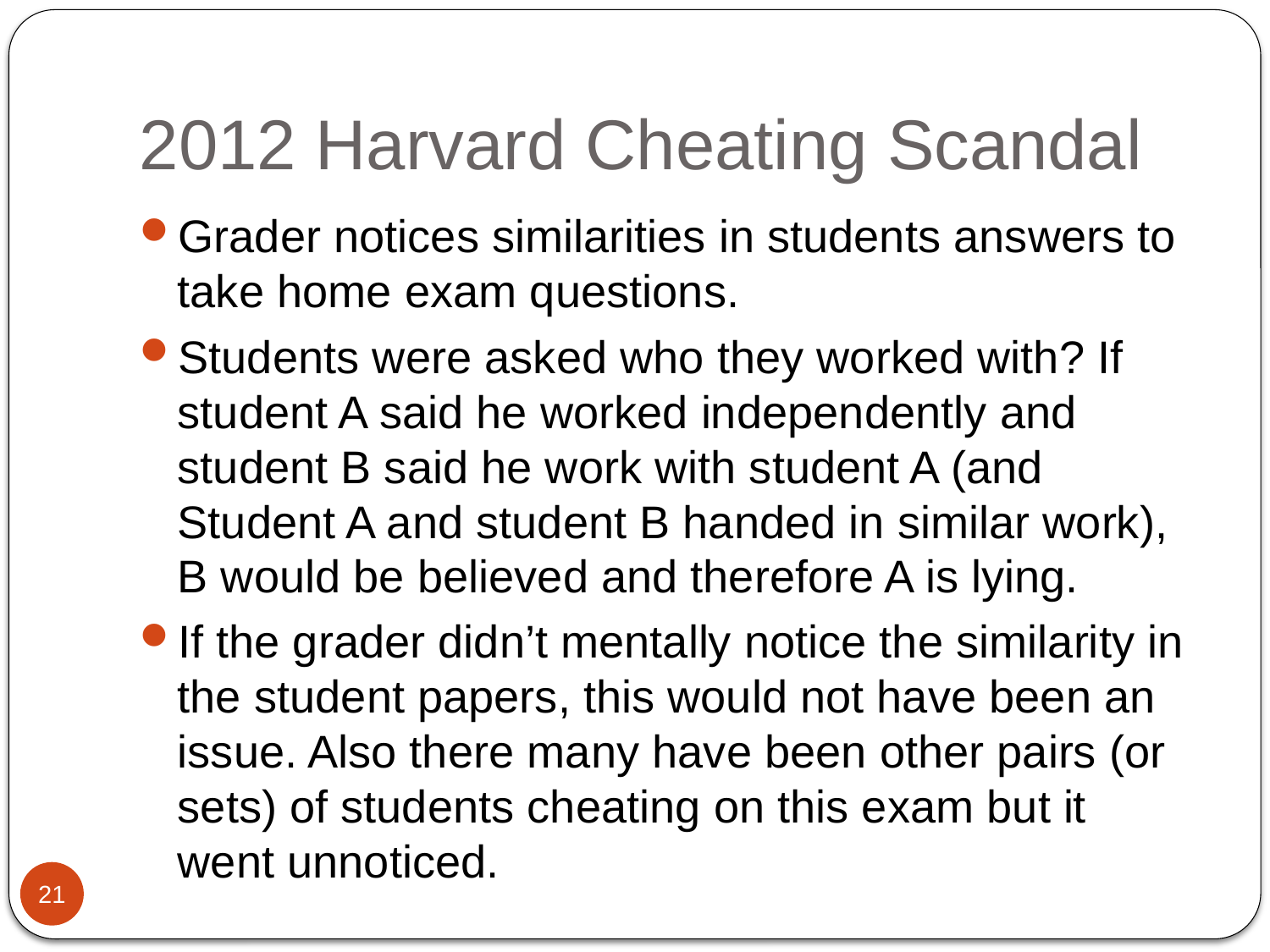

# 2012 Harvard Cheating Scandal
Grader notices similarities in students answers to take home exam questions.
Students were asked who they worked with? If student A said he worked independently and student B said he work with student A (and Student A and student B handed in similar work), B would be believed and therefore A is lying.
If the grader didn’t mentally notice the similarity in the student papers, this would not have been an issue. Also there many have been other pairs (or sets) of students cheating on this exam but it went unnoticed.

21